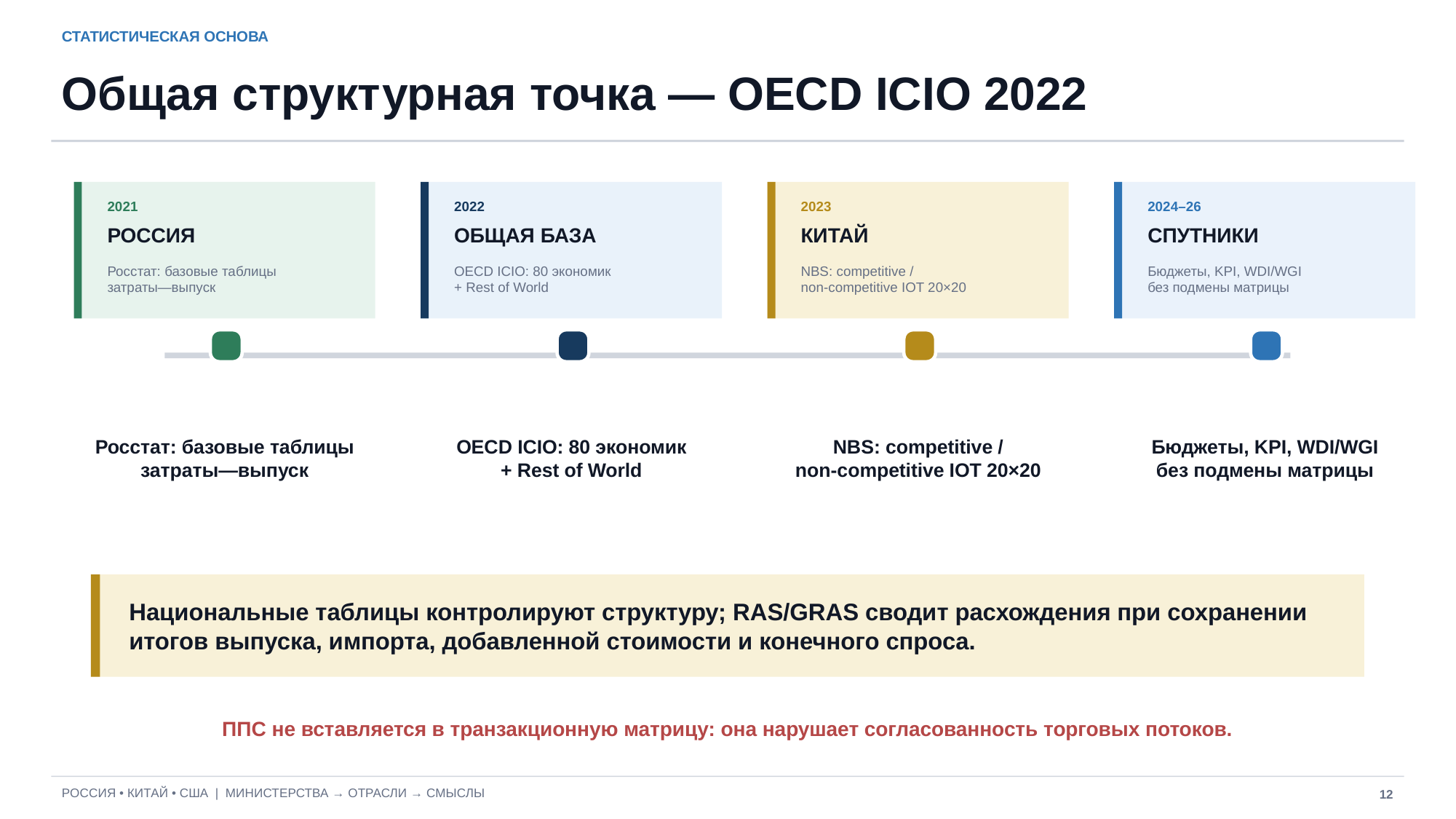

СТАТИСТИЧЕСКАЯ ОСНОВА
Общая структурная точка — OECD ICIO 2022

2021
2022
2023
2024–26
РОССИЯ
ОБЩАЯ БАЗА
КИТАЙ
СПУТНИКИ
Росстат: базовые таблицы
затраты—выпуск
OECD ICIO: 80 экономик
+ Rest of World
NBS: competitive /
non-competitive IOT 20×20
Бюджеты, KPI, WDI/WGI
без подмены матрицы

Росстат: базовые таблицы
затраты—выпуск
OECD ICIO: 80 экономик
+ Rest of World
NBS: competitive /
non-competitive IOT 20×20
Бюджеты, KPI, WDI/WGI
без подмены матрицы

Национальные таблицы контролируют структуру; RAS/GRAS сводит расхождения при сохранении итогов выпуска, импорта, добавленной стоимости и конечного спроса.
ППС не вставляется в транзакционную матрицу: она нарушает согласованность торговых потоков.

РОССИЯ • КИТАЙ • США  |  МИНИСТЕРСТВА → ОТРАСЛИ → СМЫСЛЫ
12